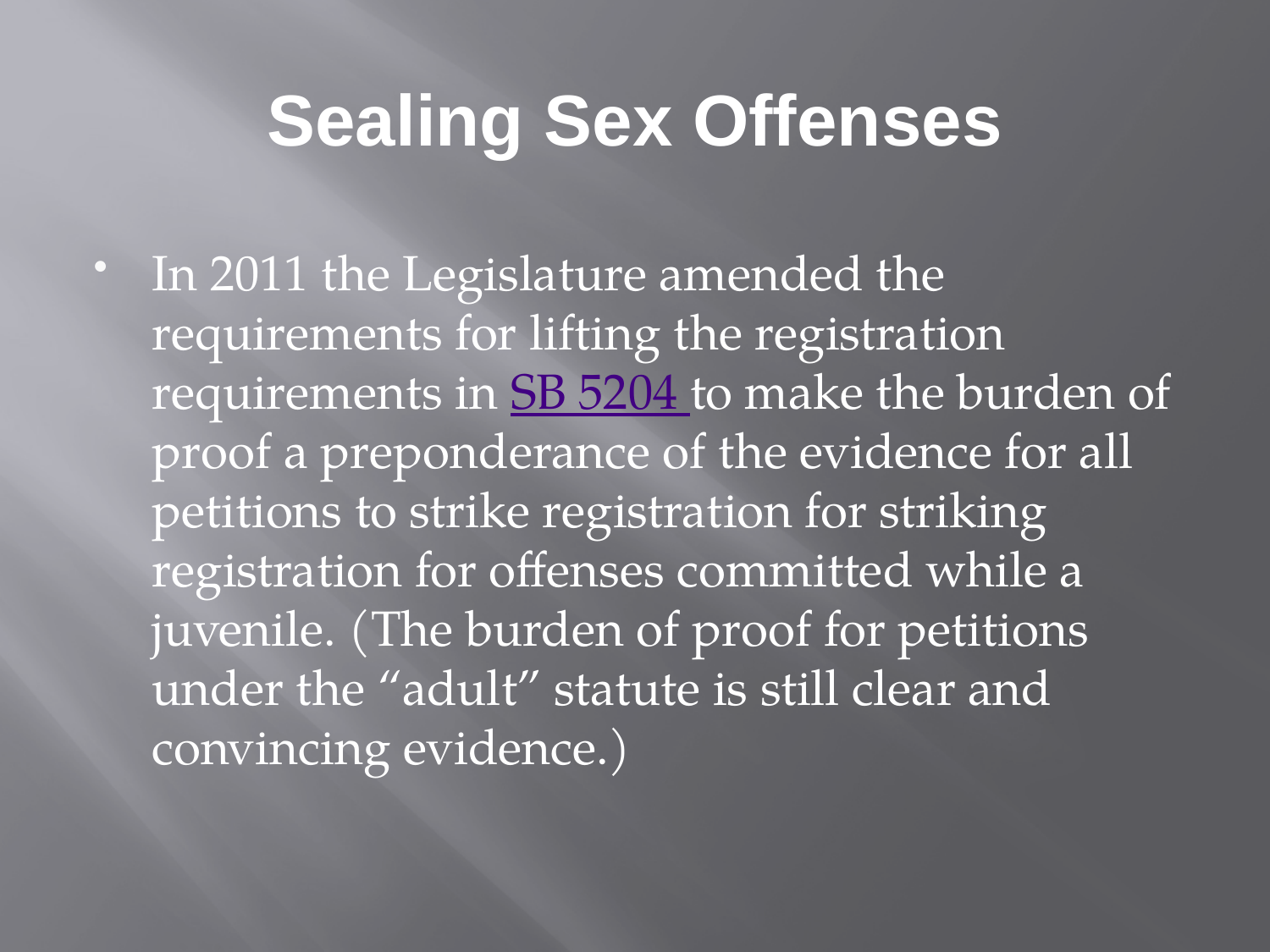

# Sealing Sex Offenses
In 2011 the Legislature amended the requirements for lifting the registration requirements in SB 5204 to make the burden of proof a preponderance of the evidence for all petitions to strike registration for striking registration for offenses committed while a juvenile. (The burden of proof for petitions under the “adult” statute is still clear and convincing evidence.)